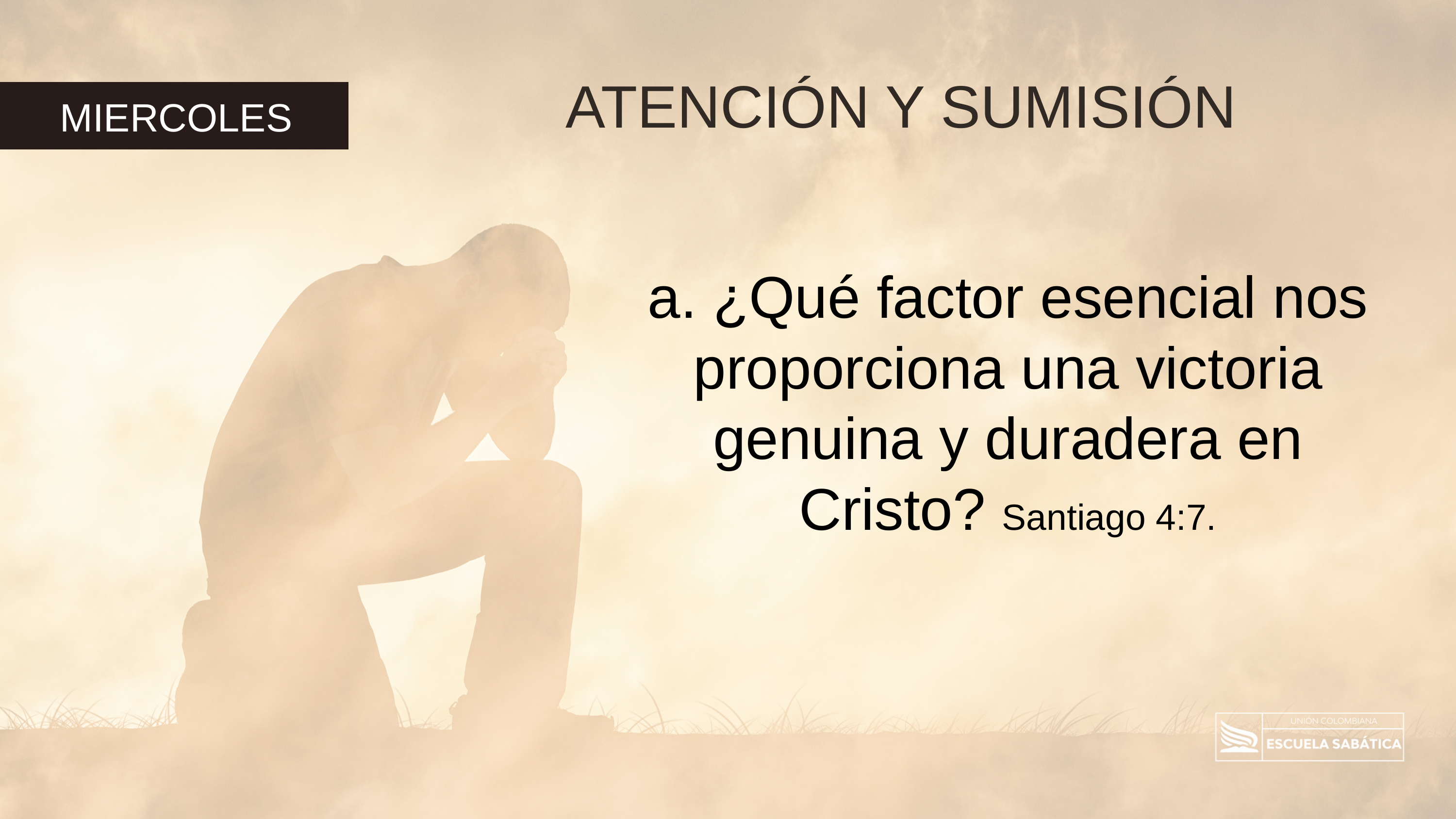

ATENCIÓN Y SUMISIÓN

MIERCOLES
a. ¿Qué factor esencial nos proporciona una victoria genuina y duradera en
Cristo? Santiago 4:7.